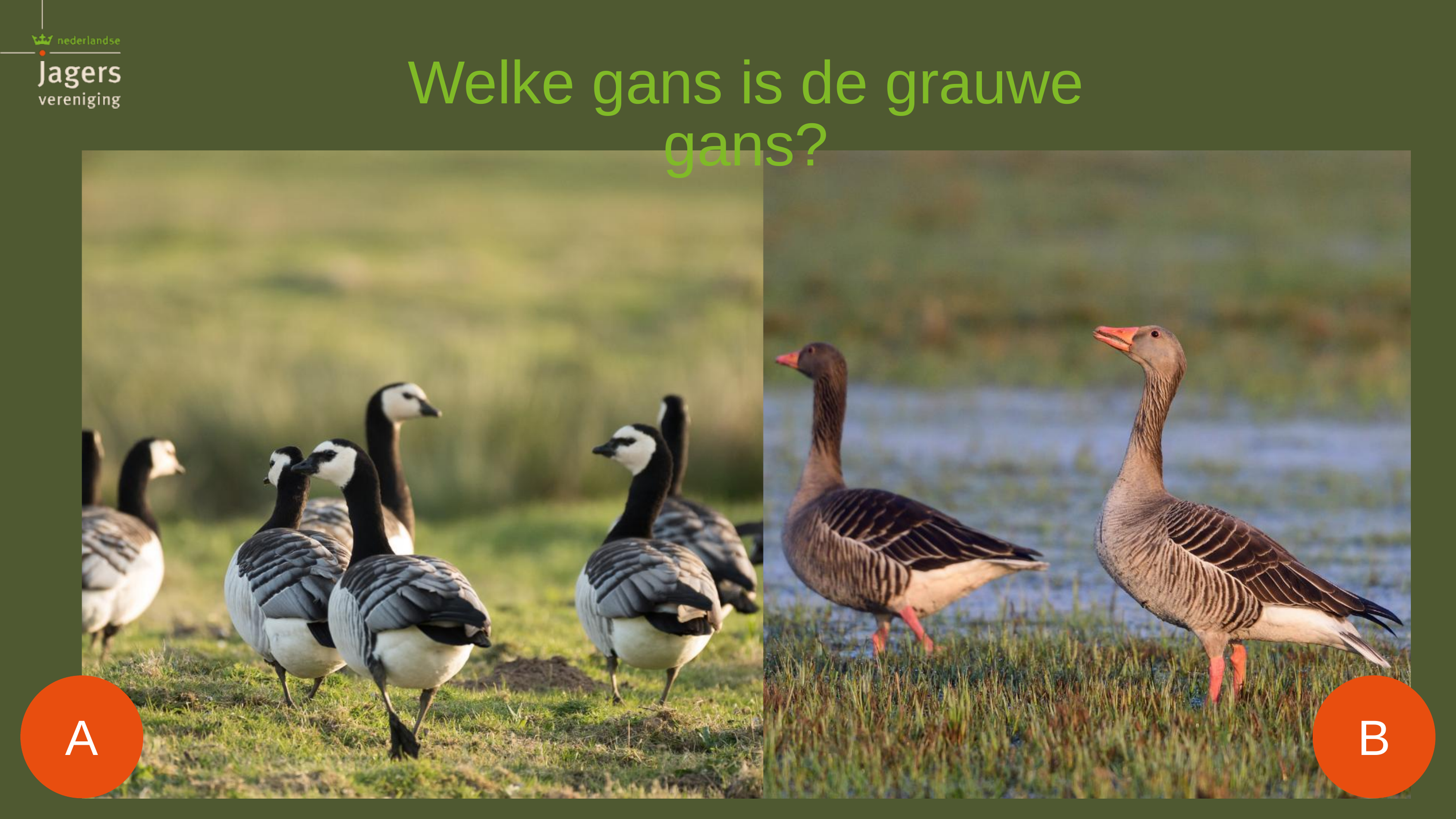

Welke gans is de grauwe gans?

A

B